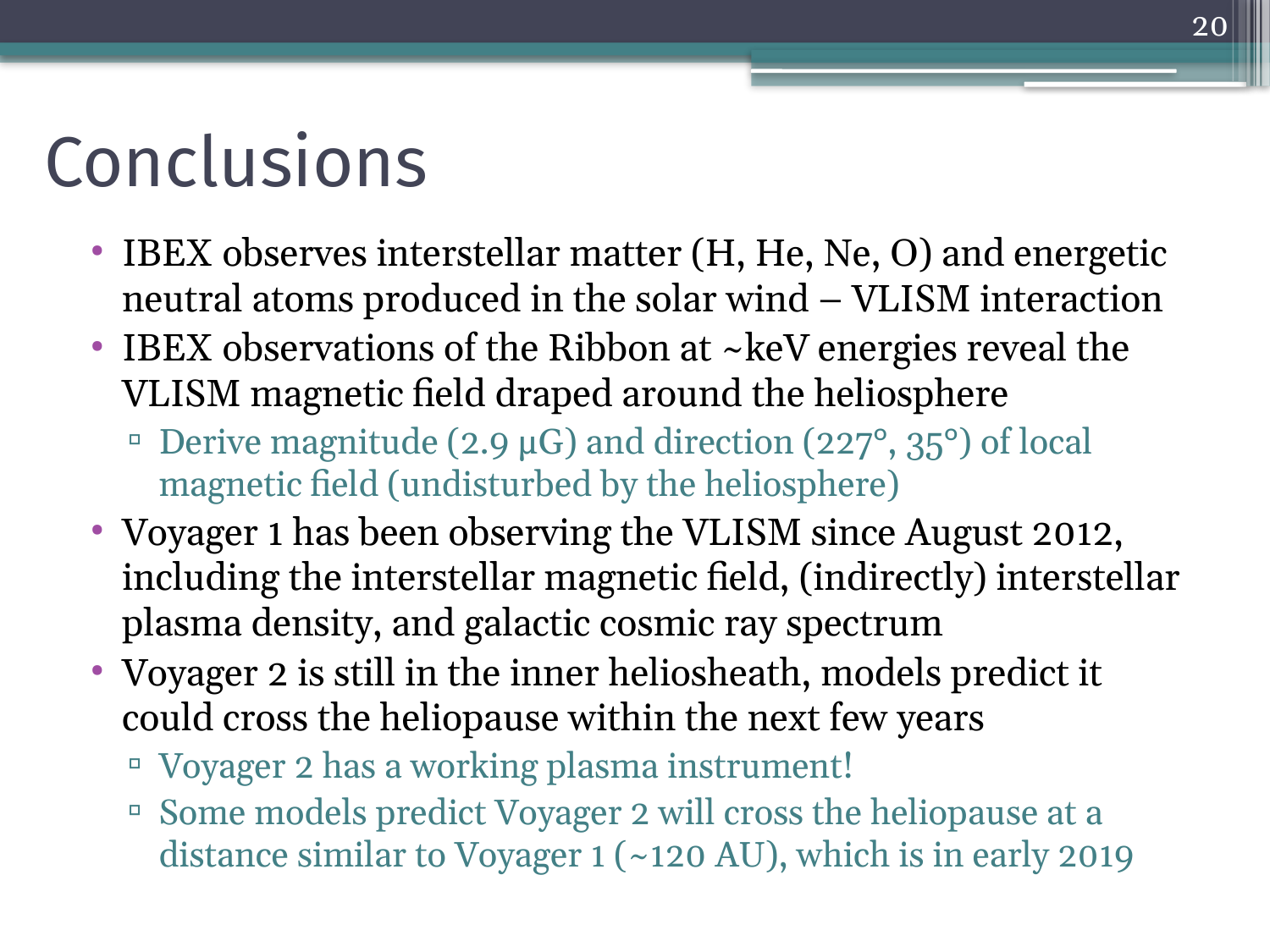

20
# Conclusions
IBEX observes interstellar matter (H, He, Ne, O) and energetic neutral atoms produced in the solar wind – VLISM interaction
IBEX observations of the Ribbon at ~keV energies reveal the VLISM magnetic field draped around the heliosphere
Derive magnitude (2.9 μG) and direction (227°, 35°) of local magnetic field (undisturbed by the heliosphere)
Voyager 1 has been observing the VLISM since August 2012, including the interstellar magnetic field, (indirectly) interstellar plasma density, and galactic cosmic ray spectrum
Voyager 2 is still in the inner heliosheath, models predict it could cross the heliopause within the next few years
Voyager 2 has a working plasma instrument!
Some models predict Voyager 2 will cross the heliopause at a distance similar to Voyager 1 (~120 AU), which is in early 2019